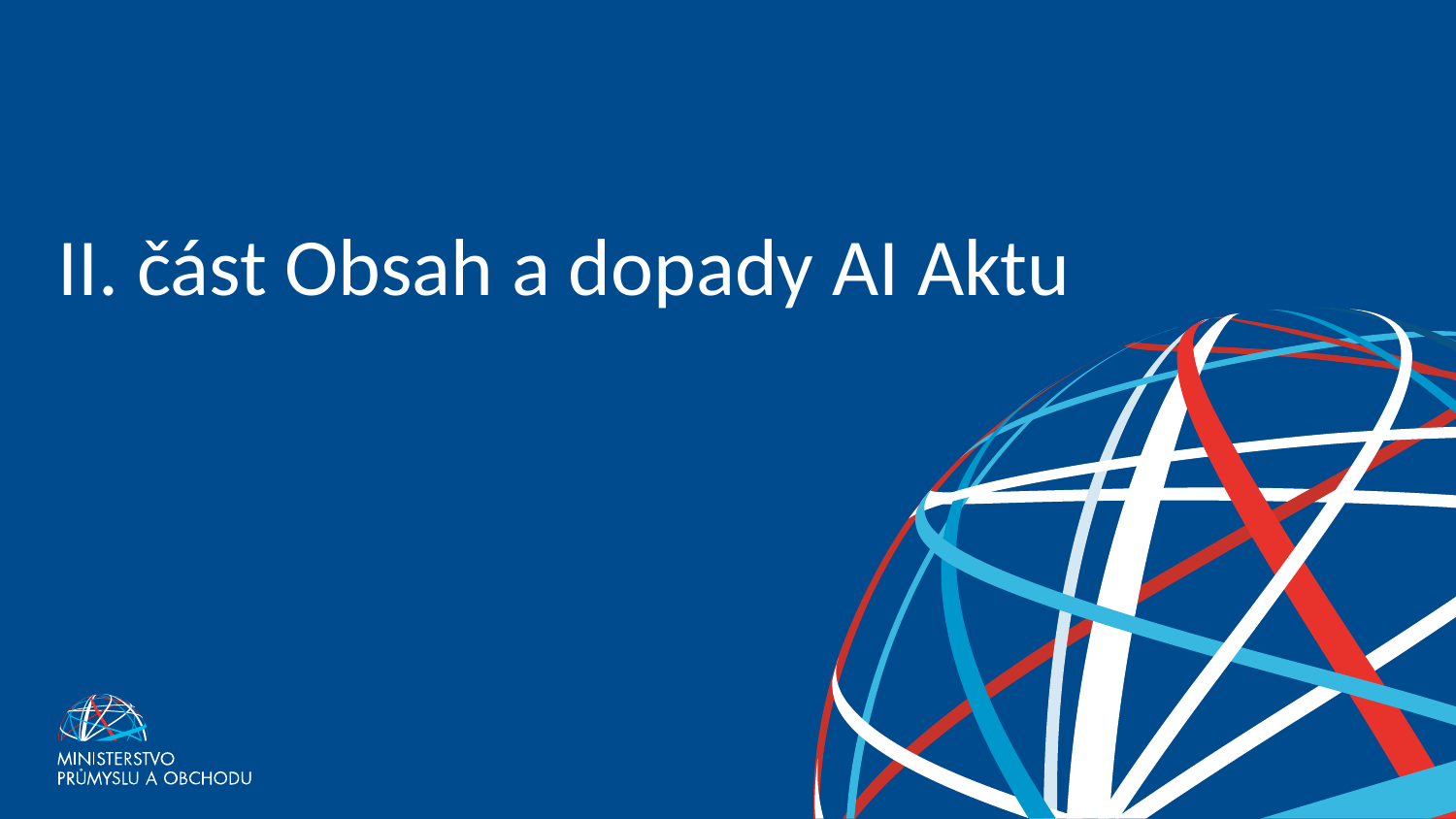

# II. část Obsah a dopady AI Aktu